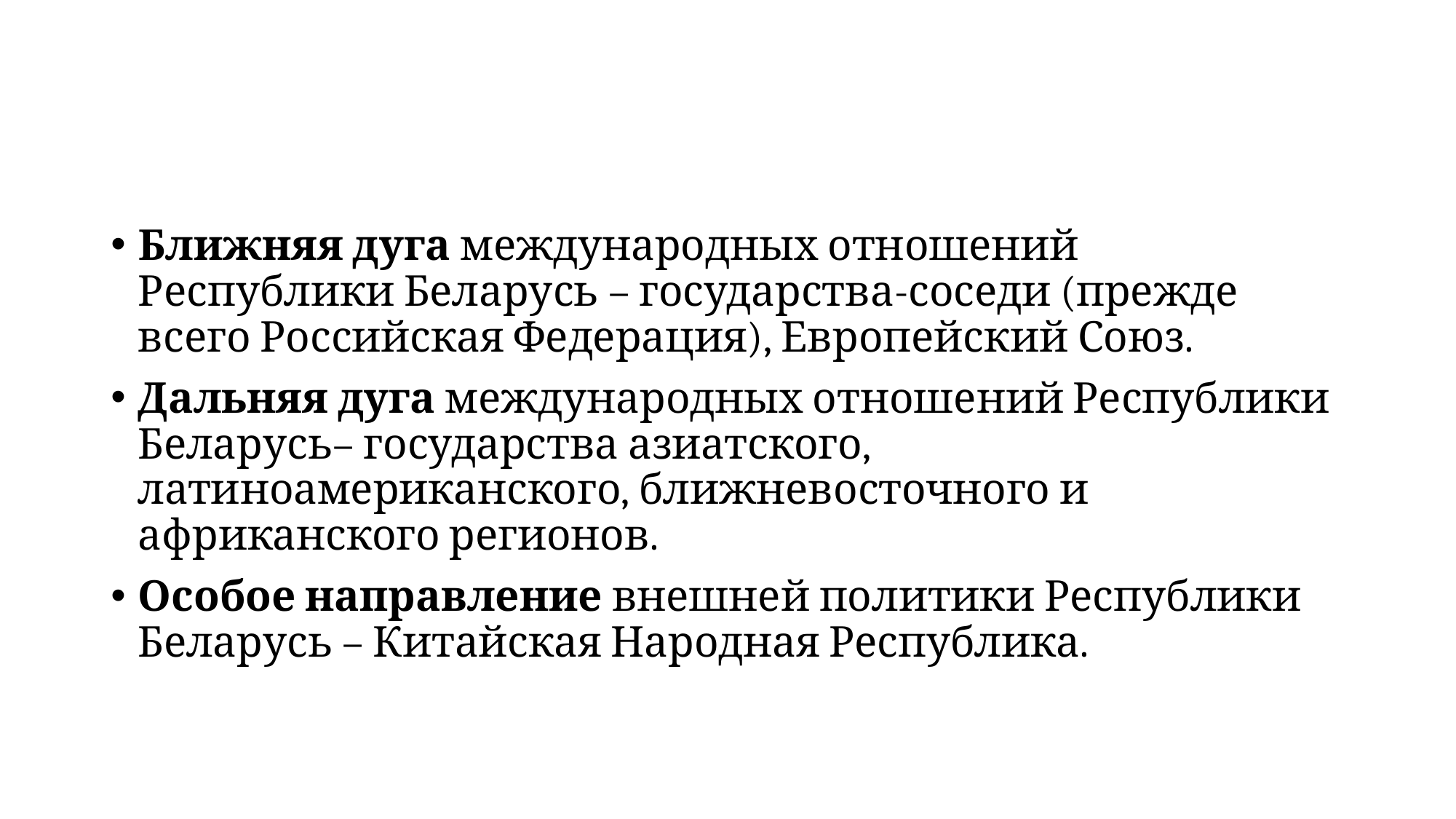

#
Ближняя дуга международных отношений Республики Беларусь – государства-соседи (прежде всего Российская Федерация), Европейский Союз.
Дальняя дуга международных отношений Республики Беларусь– государства азиатского, латиноамериканского, ближневосточного и африканского регионов.
Особое направление внешней политики Республики Беларусь – Китайская Народная Республика.